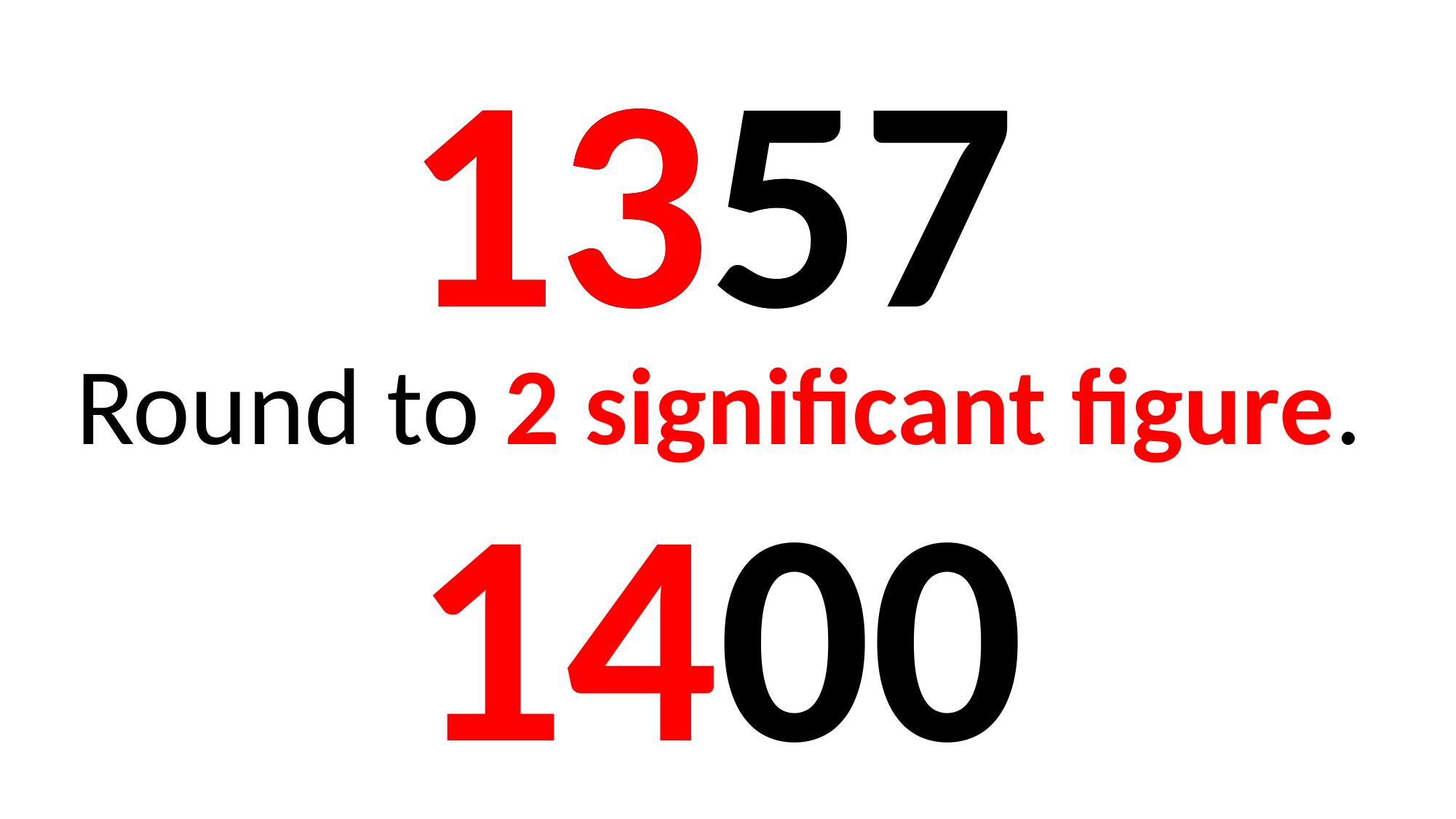

1357
1357
Round to 2 significant figure.
1400